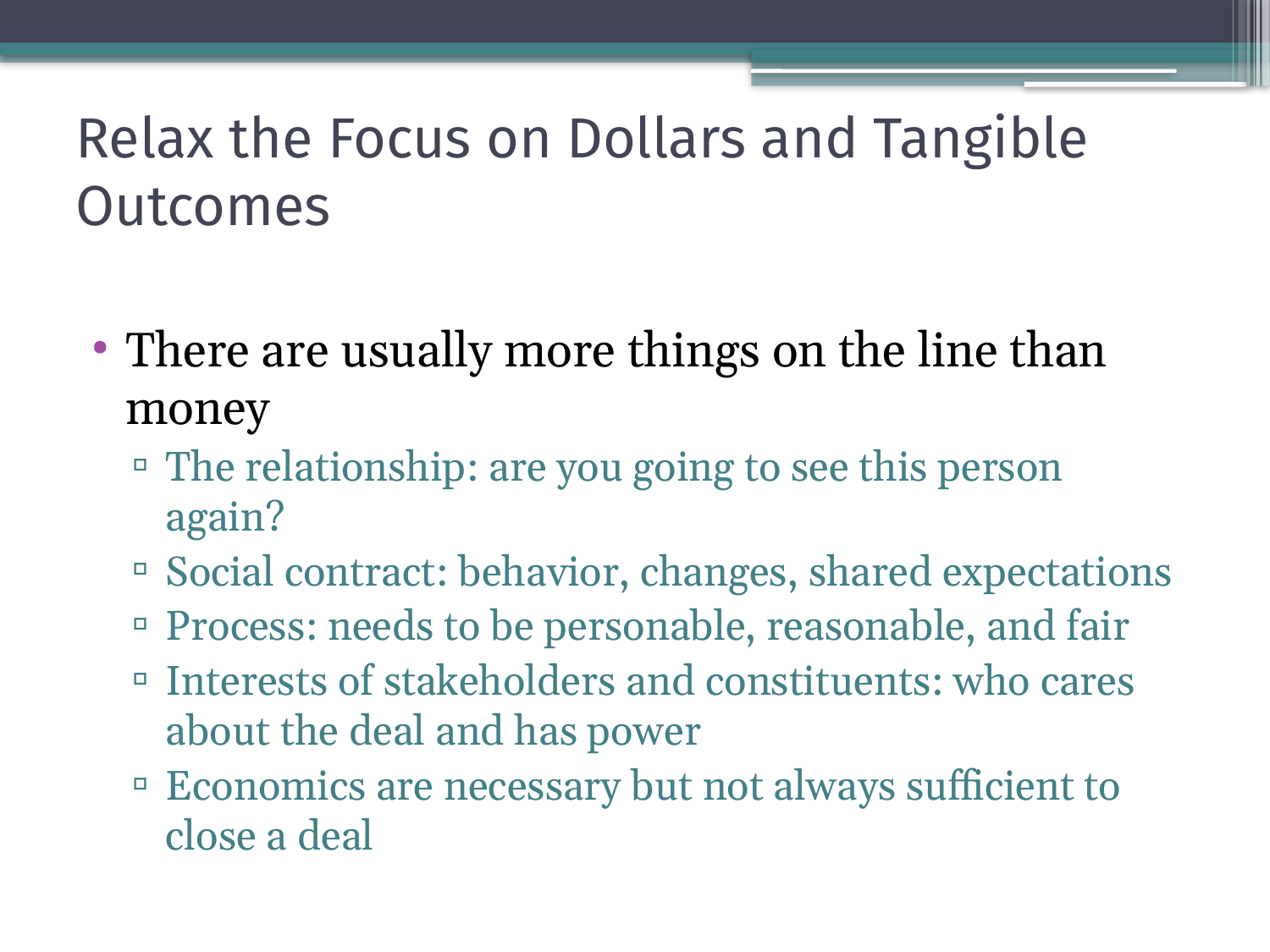

# Relax the Focus on Dollars and Tangible Outcomes
There are usually more things on the line than money
The relationship: are you going to see this person again?
Social contract: behavior, changes, shared expectations
Process: needs to be personable, reasonable, and fair
Interests of stakeholders and constituents: who cares about the deal and has power
Economics are necessary but not always sufficient to close a deal